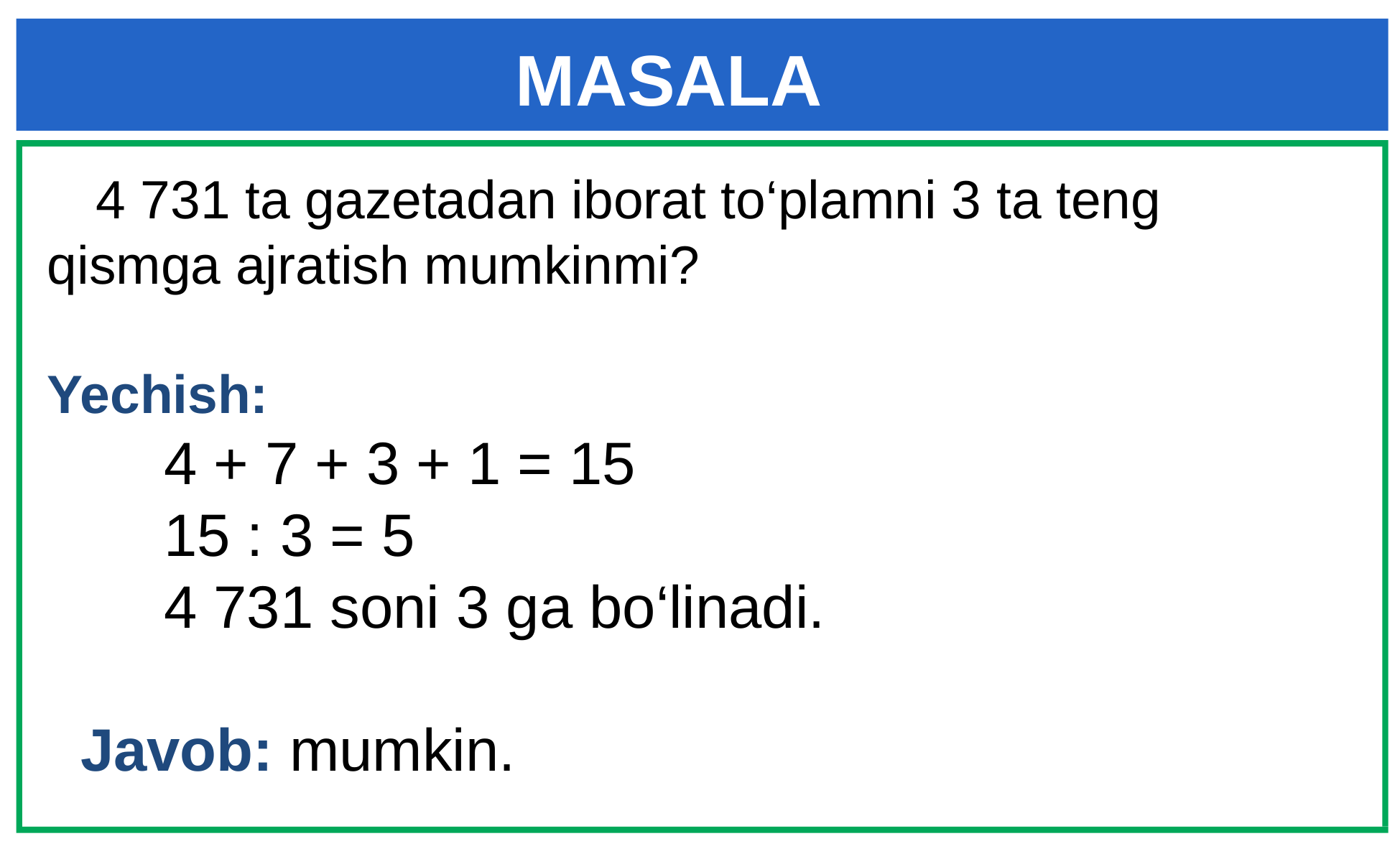

# MASALA
   4 731 ta gazetadan iborat to‘plamni 3 ta teng  qismga ajratish mumkinmi?

Yechish:
       4 + 7 + 3 + 1 = 15
       15 : 3 = 5
       4 731 soni 3 ga bo‘linadi.

  Javob: mumkin.